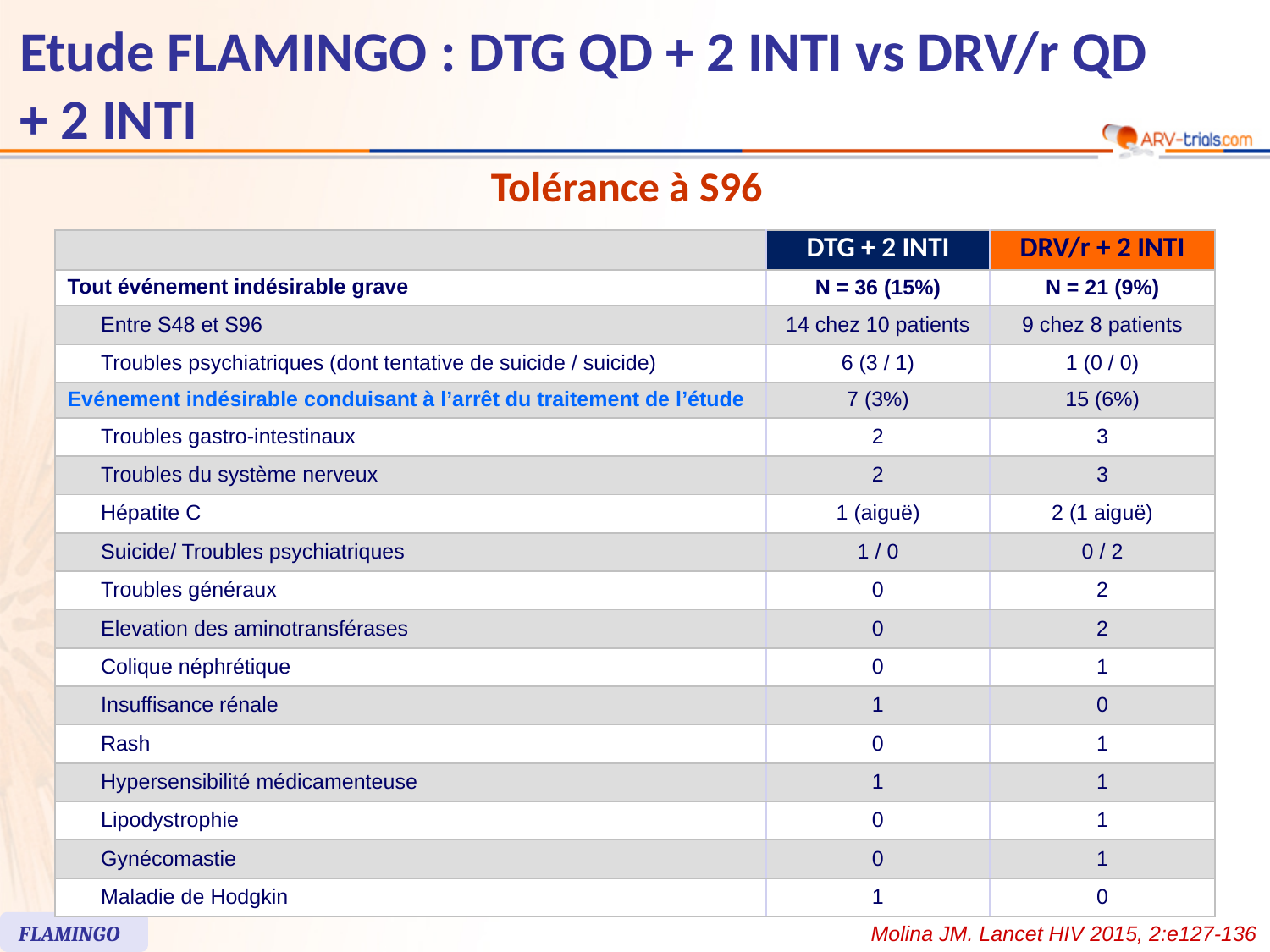

# Etude FLAMINGO : DTG QD + 2 INTI vs DRV/r QD + 2 INTI
Tolérance à S96
|  |  | DTG + 2 INTI | DRV/r + 2 INTI |
| --- | --- | --- | --- |
| Tout événement indésirable grave |  | N = 36 (15%) | N = 21 (9%) |
|  | Entre S48 et S96 | 14 chez 10 patients | 9 chez 8 patients |
|  | Troubles psychiatriques (dont tentative de suicide / suicide) | 6 (3 / 1) | 1 (0 / 0) |
| Evénement indésirable conduisant à l’arrêt du traitement de l’étude |  | 7 (3%) | 15 (6%) |
|  | Troubles gastro-intestinaux | 2 | 3 |
|  | Troubles du système nerveux | 2 | 3 |
|  | Hépatite C | 1 (aiguë) | 2 (1 aiguë) |
|  | Suicide/ Troubles psychiatriques | 1 / 0 | 0 / 2 |
|  | Troubles généraux | 0 | 2 |
|  | Elevation des aminotransférases | 0 | 2 |
|  | Colique néphrétique | 0 | 1 |
|  | Insuffisance rénale | 1 | 0 |
|  | Rash | 0 | 1 |
|  | Hypersensibilité médicamenteuse | 1 | 1 |
|  | Lipodystrophie | 0 | 1 |
|  | Gynécomastie | 0 | 1 |
|  | Maladie de Hodgkin | 1 | 0 |

FLAMINGO
Molina JM. Lancet HIV 2015, 2:e127-136